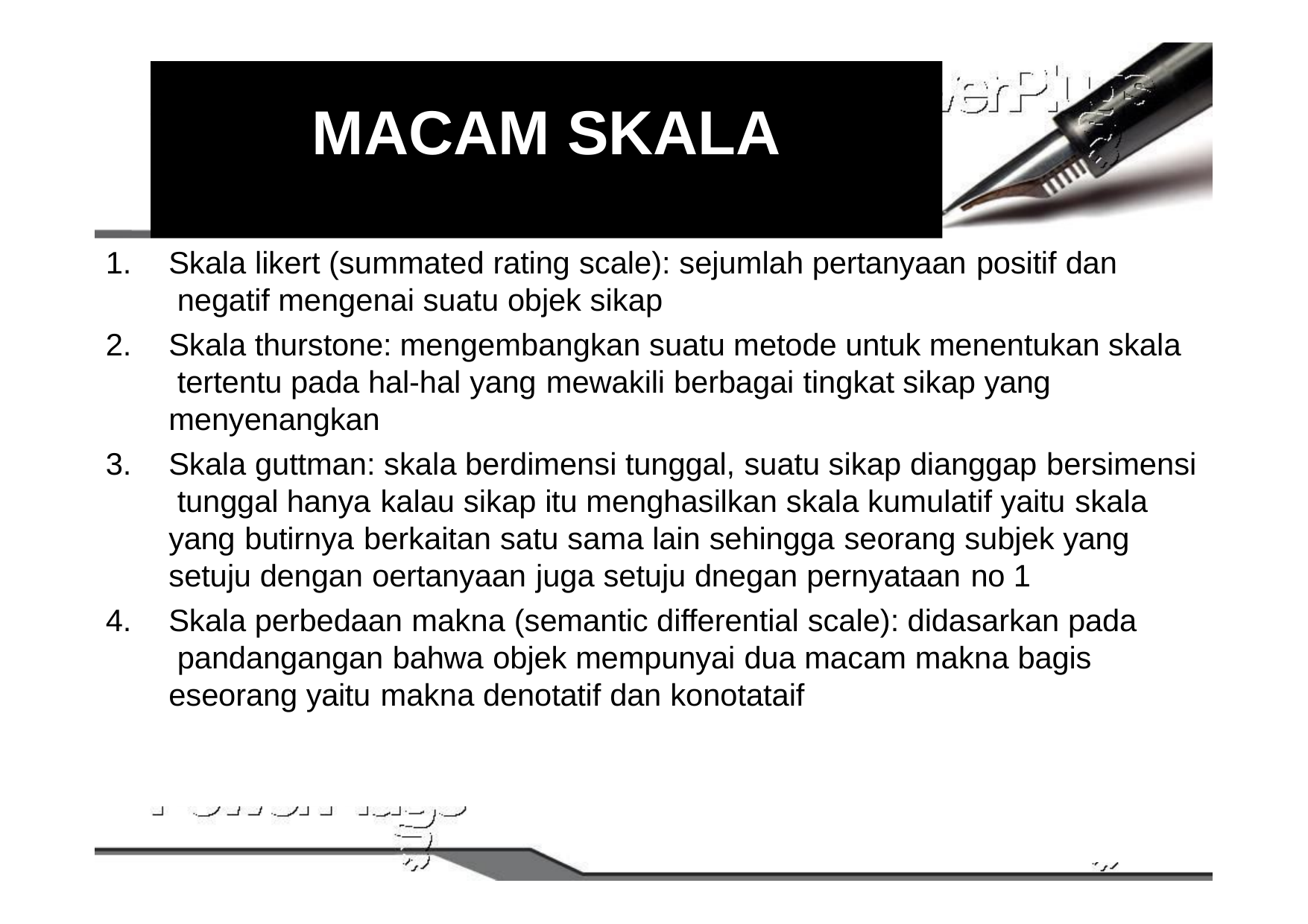

# MACAM SKALA

Skala likert (summated rating scale): sejumlah pertanyaan positif dan  negatif mengenai suatu objek sikap
Skala thurstone: mengembangkan suatu metode untuk menentukan skala  tertentu pada hal-hal yang mewakili berbagai tingkat sikap yang  menyenangkan
Skala guttman: skala berdimensi tunggal, suatu sikap dianggap bersimensi  tunggal hanya kalau sikap itu menghasilkan skala kumulatif yaitu skala  yang butirnya berkaitan satu sama lain sehingga seorang subjek yang  setuju dengan oertanyaan juga setuju dnegan pernyataan no 1
Skala perbedaan makna (semantic differential scale): didasarkan pada  pandangangan bahwa objek mempunyai dua macam makna bagis  eseorang yaitu makna denotatif dan konotataif